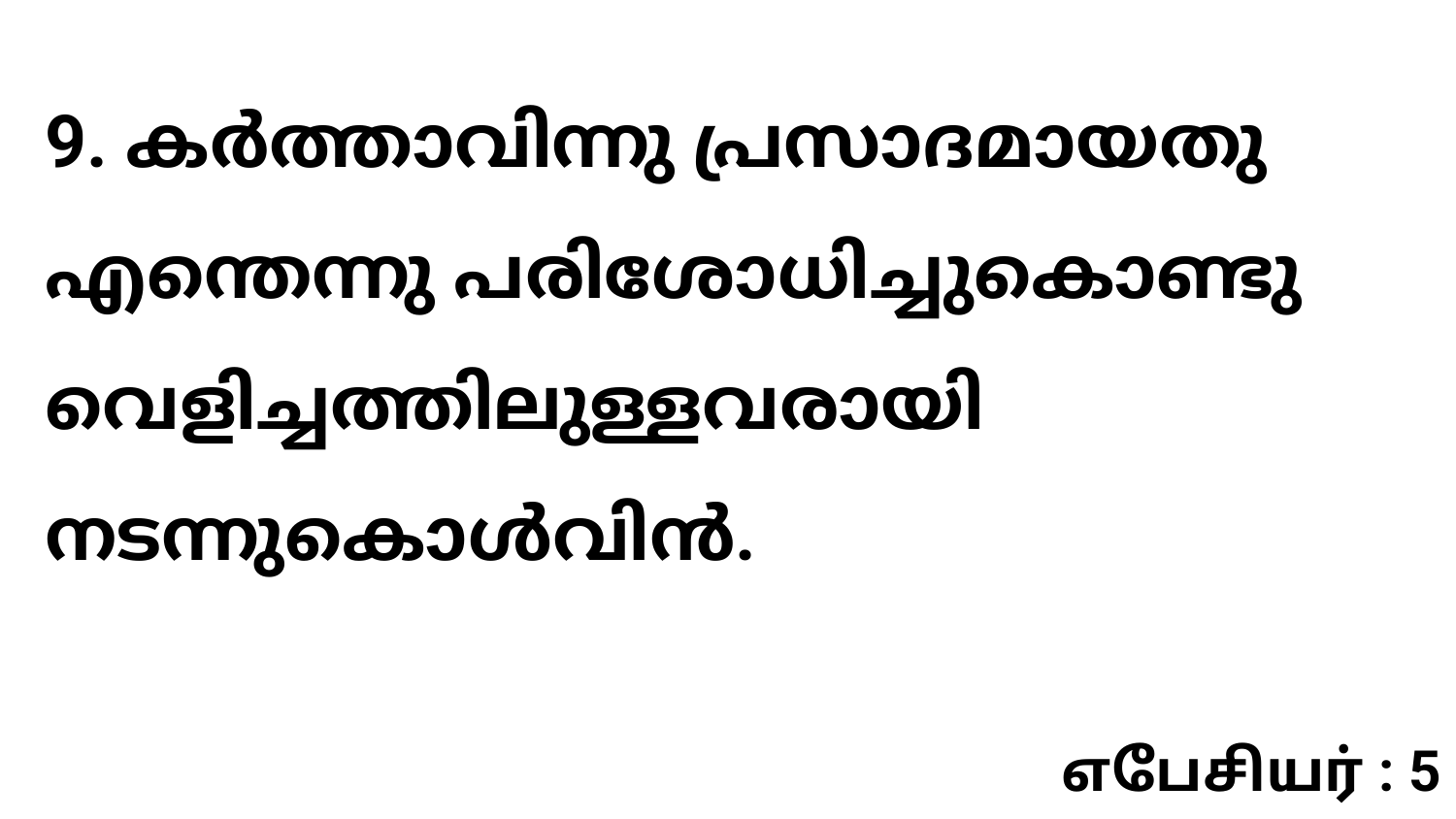

9. കർത്താവിന്നു പ്രസാദമായതു എന്തെന്നു പരിശോധിച്ചുകൊണ്ടു വെളിച്ചത്തിലുള്ളവരായി നടന്നുകൊൾവിൻ.
எபேசியர் : 5